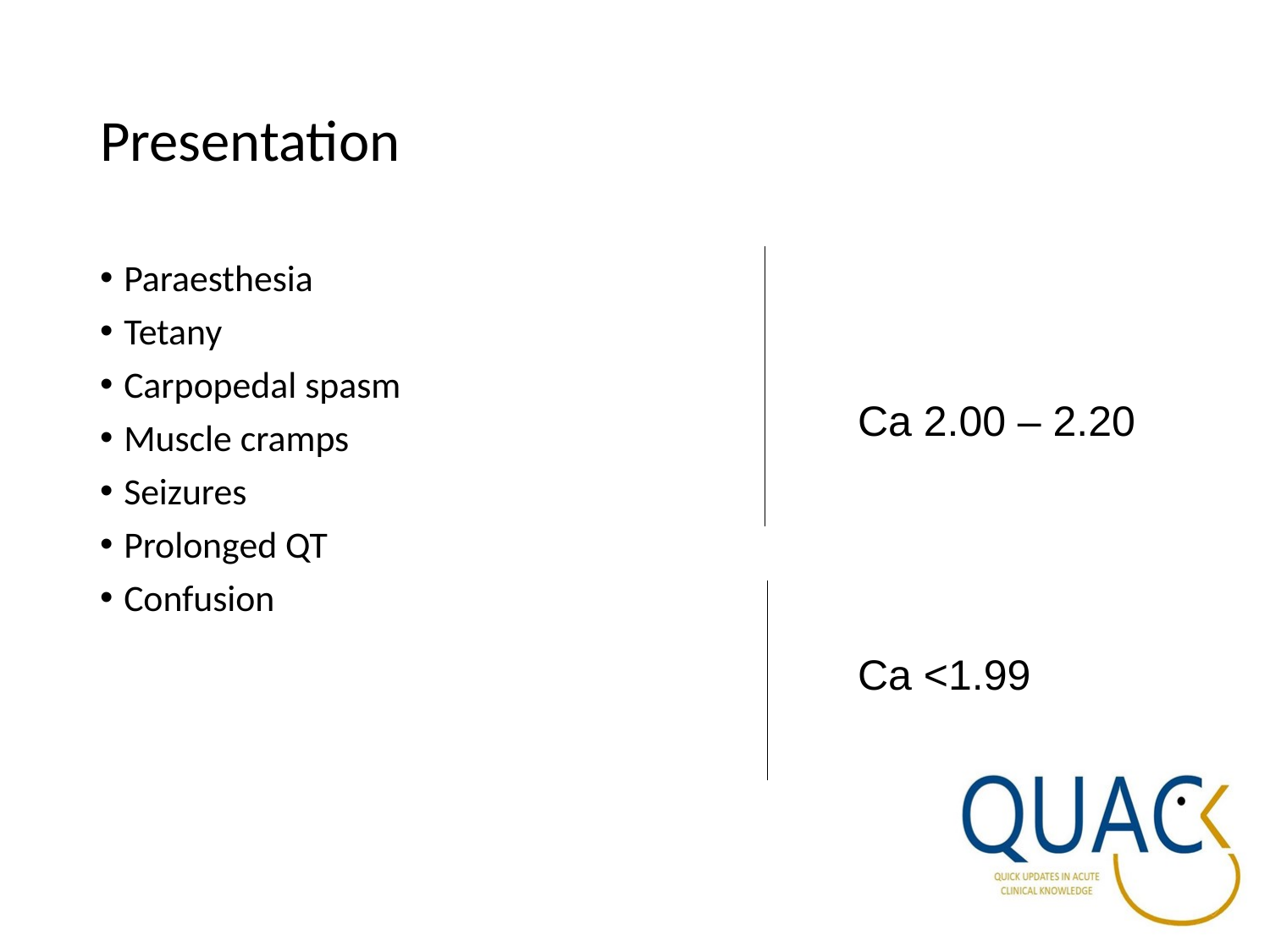

# Presentation
Paraesthesia
Tetany
Carpopedal spasm
Muscle cramps
Seizures
Prolonged QT
Confusion

Ca 2.00 – 2.20

Ca <1.99